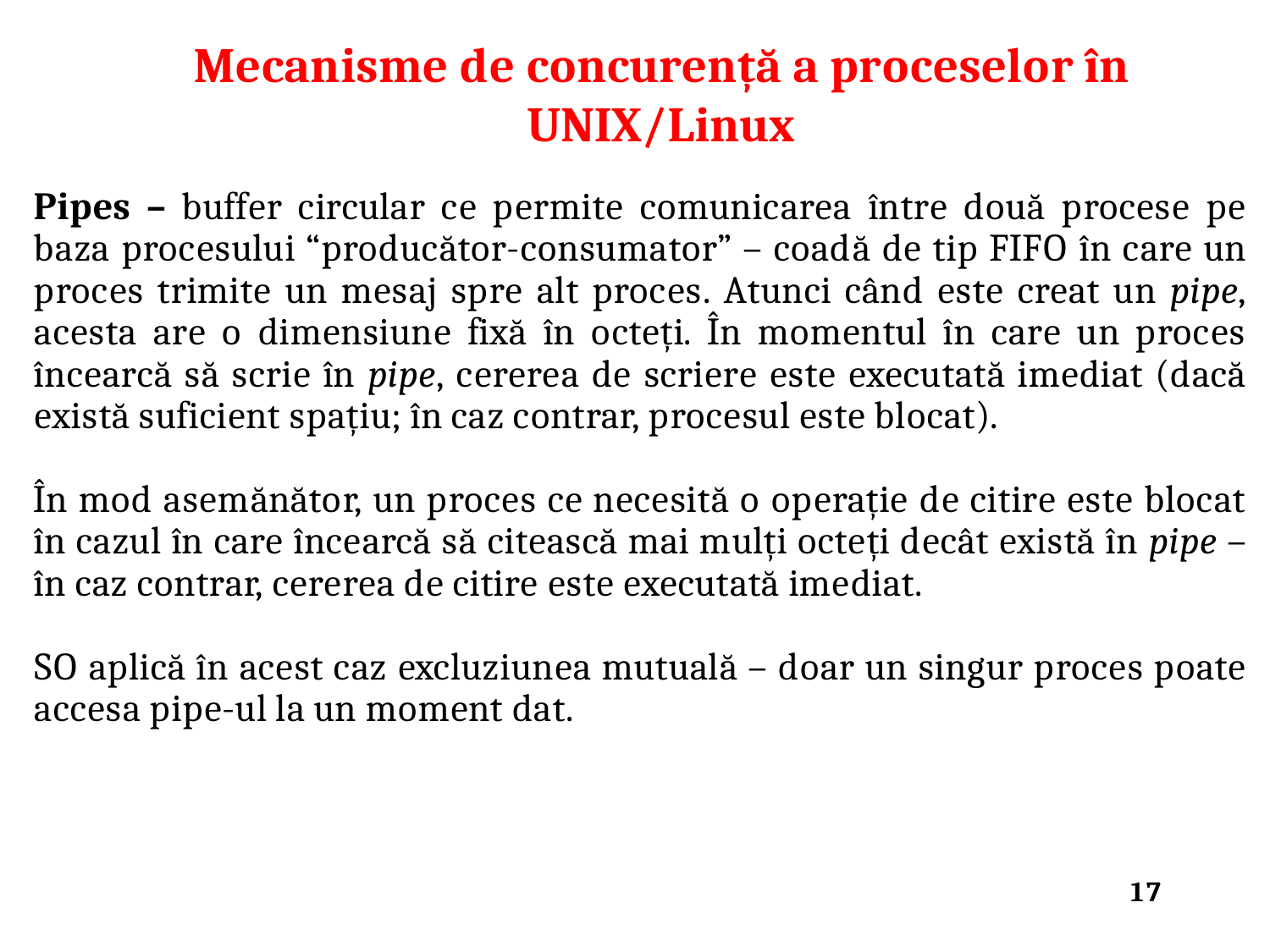

Mecanisme de concurenţă a proceselor în UNIX/Linux

Pipes – buffer circular ce permite comunicarea între două procese pe baza procesului “producător-consumator” – coadă de tip FIFO în care un proces trimite un mesaj spre alt proces. Atunci când este creat un pipe, acesta are o dimensiune fixă în octeţi. În momentul în care un proces încearcă să scrie în pipe, cererea de scriere este executată imediat (dacă există suficient spaţiu; în caz contrar, procesul este blocat).

În mod asemănător, un proces ce necesită o operaţie de citire este blocat în cazul în care încearcă să citească mai mulţi octeţi decât există în pipe – în caz contrar, cererea de citire este executată imediat.

SO aplică în acest caz excluziunea mutuală – doar un singur proces poate accesa pipe-ul la un moment dat.
17